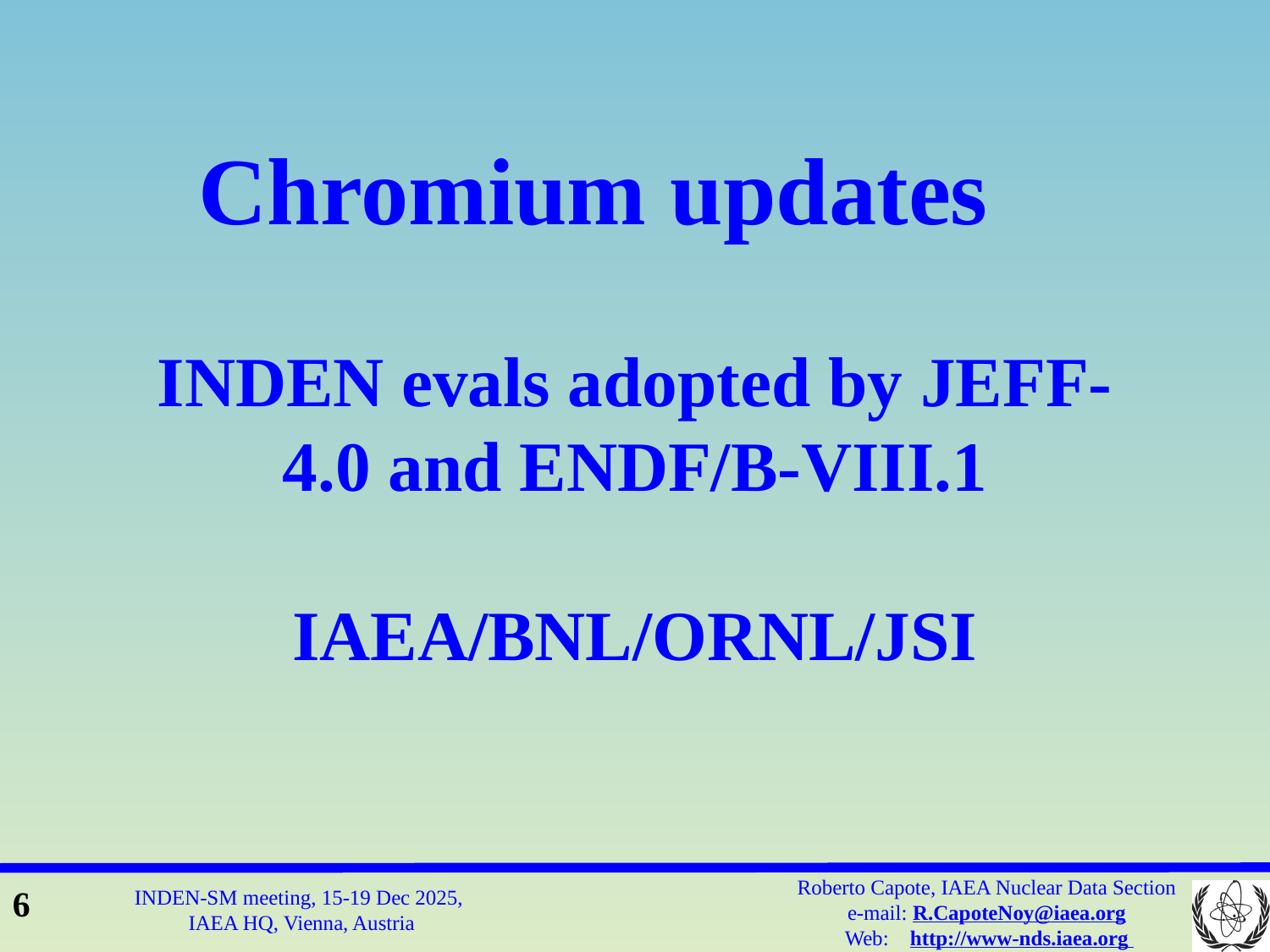

# Chromium updates
INDEN evals adopted by JEFF-4.0 and ENDF/B-VIII.1

IAEA/BNL/ORNL/JSI